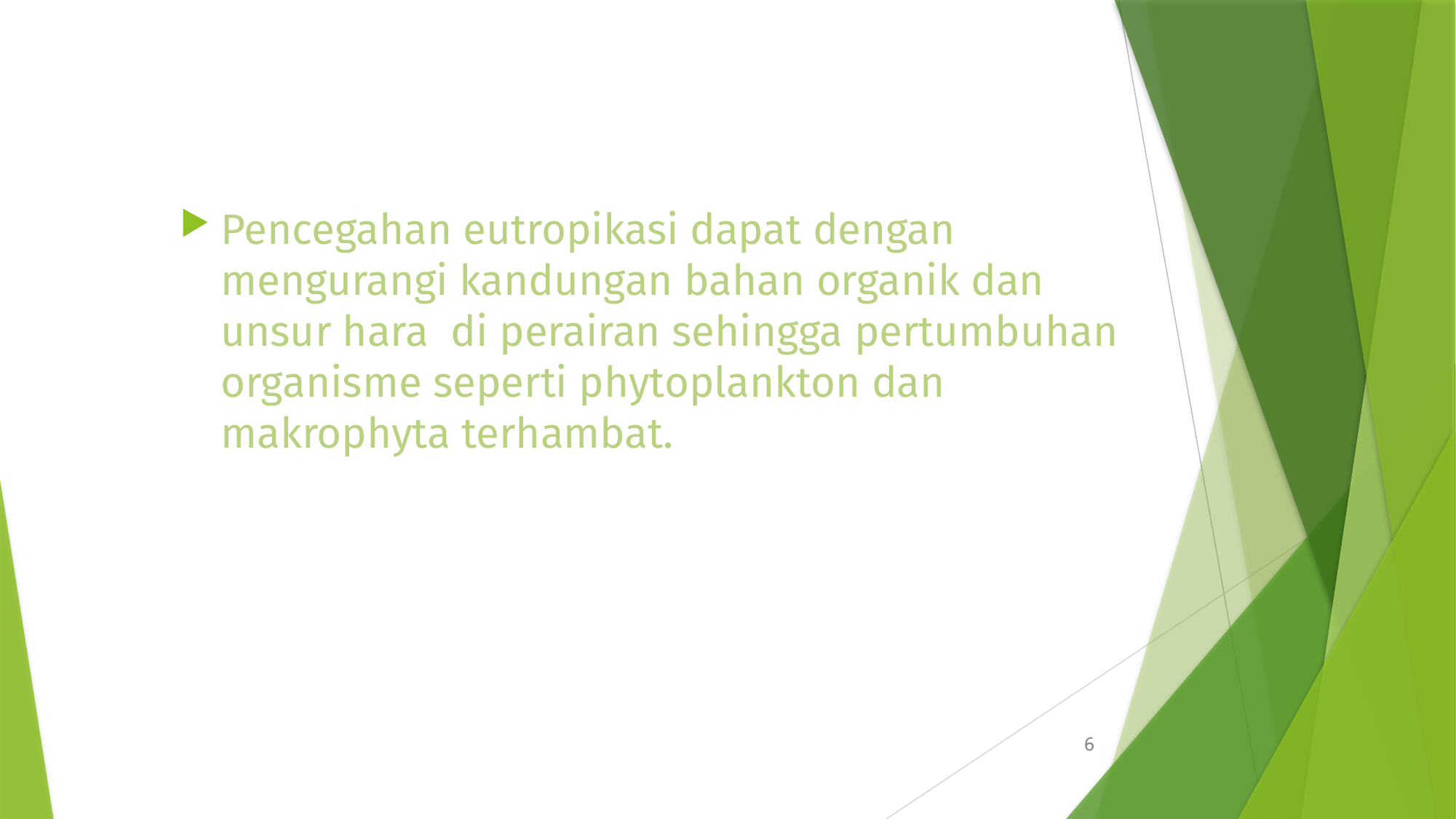

Pencegahan eutropikasi dapat dengan mengurangi kandungan bahan organik dan unsur hara  di perairan sehingga pertumbuhan organisme seperti phytoplankton dan makrophyta terhambat.
6